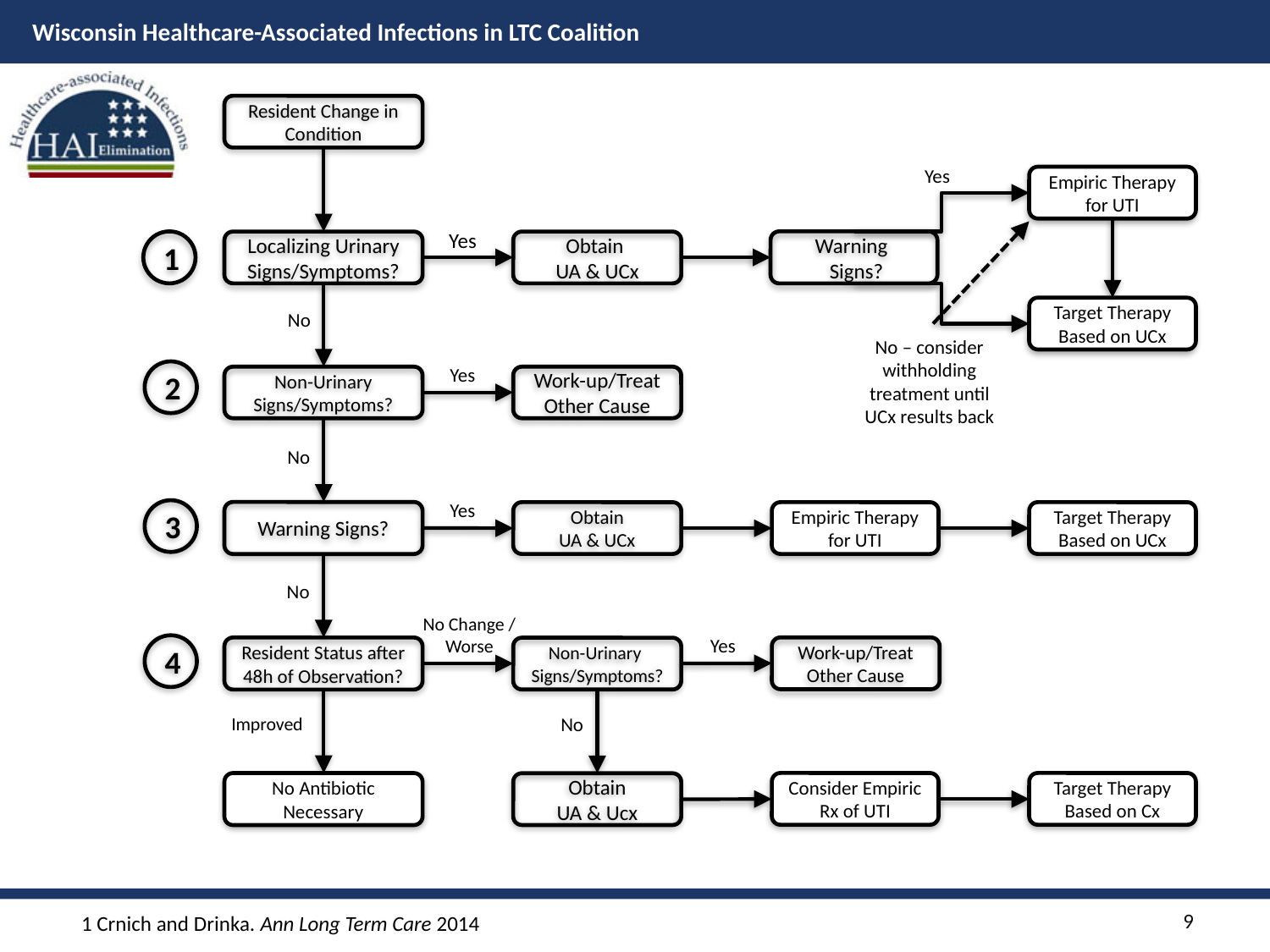

Resident Change in Condition
Yes
Empiric Therapy for UTI
Yes
Warning
 Signs?
Localizing Urinary Signs/Symptoms?
Obtain
UA & UCx
Target Therapy Based on UCx
No
No – consider withholding treatment until UCx results back
Yes
Non-Urinary Signs/Symptoms?
Work-up/Treat Other Cause
No
Yes
Warning Signs?
Obtain
UA & UCx
Empiric Therapy for UTI
Target Therapy Based on UCx
No
No Change / Worse
Yes
Resident Status after 48h of Observation?
Work-up/Treat Other Cause
Non-Urinary
Signs/Symptoms?
No
Improved
No Antibiotic
Necessary
Consider Empiric Rx of UTI
Target Therapy Based on Cx
Obtain
UA & Ucx
1
2
3
4
9
1 Crnich and Drinka. Ann Long Term Care 2014